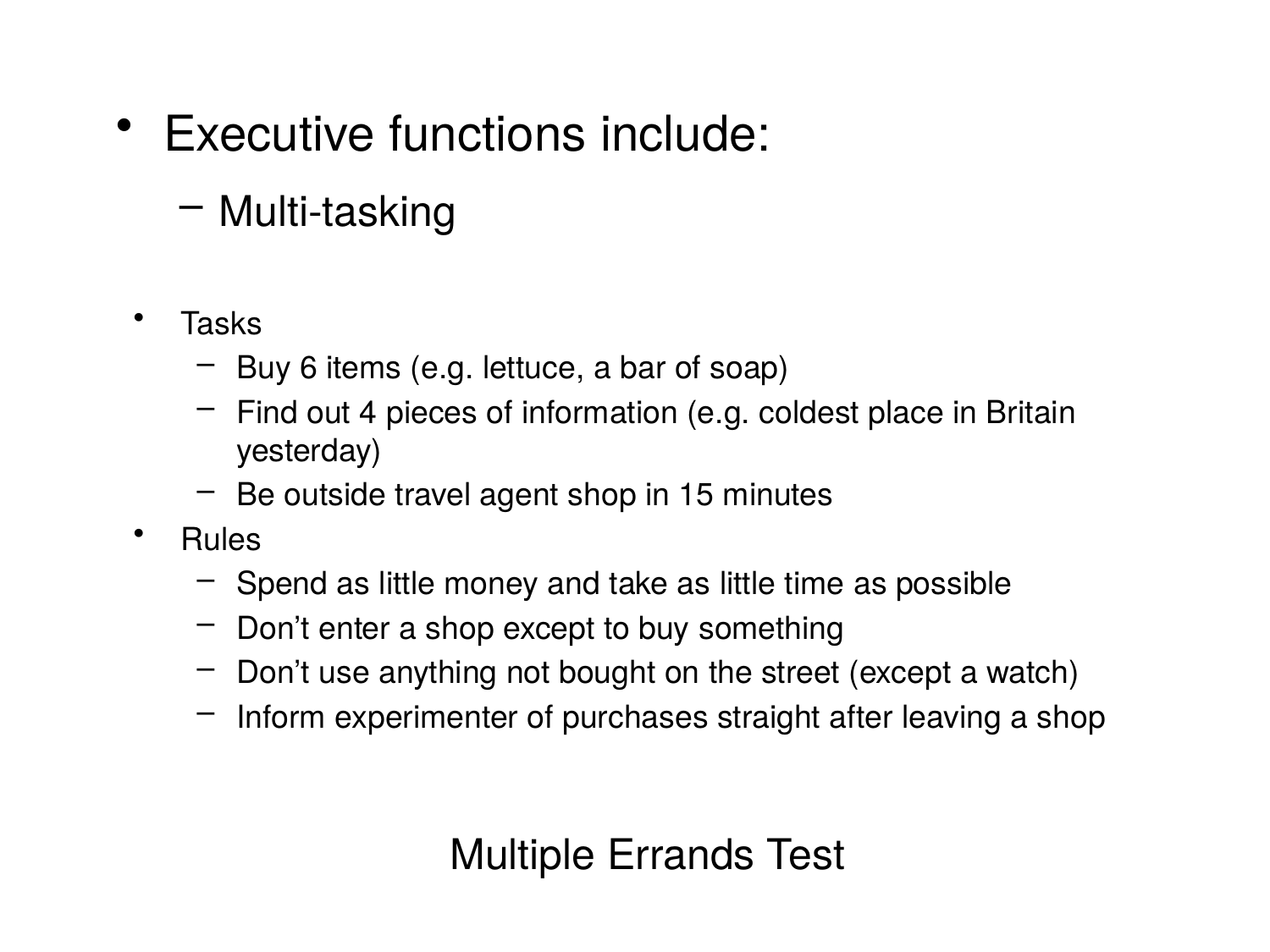

Executive functions include:
Multi-tasking
Tasks
Buy 6 items (e.g. lettuce, a bar of soap)
Find out 4 pieces of information (e.g. coldest place in Britain yesterday)
Be outside travel agent shop in 15 minutes
Rules
Spend as little money and take as little time as possible
Don’t enter a shop except to buy something
Don’t use anything not bought on the street (except a watch)
Inform experimenter of purchases straight after leaving a shop
Multiple Errands Test